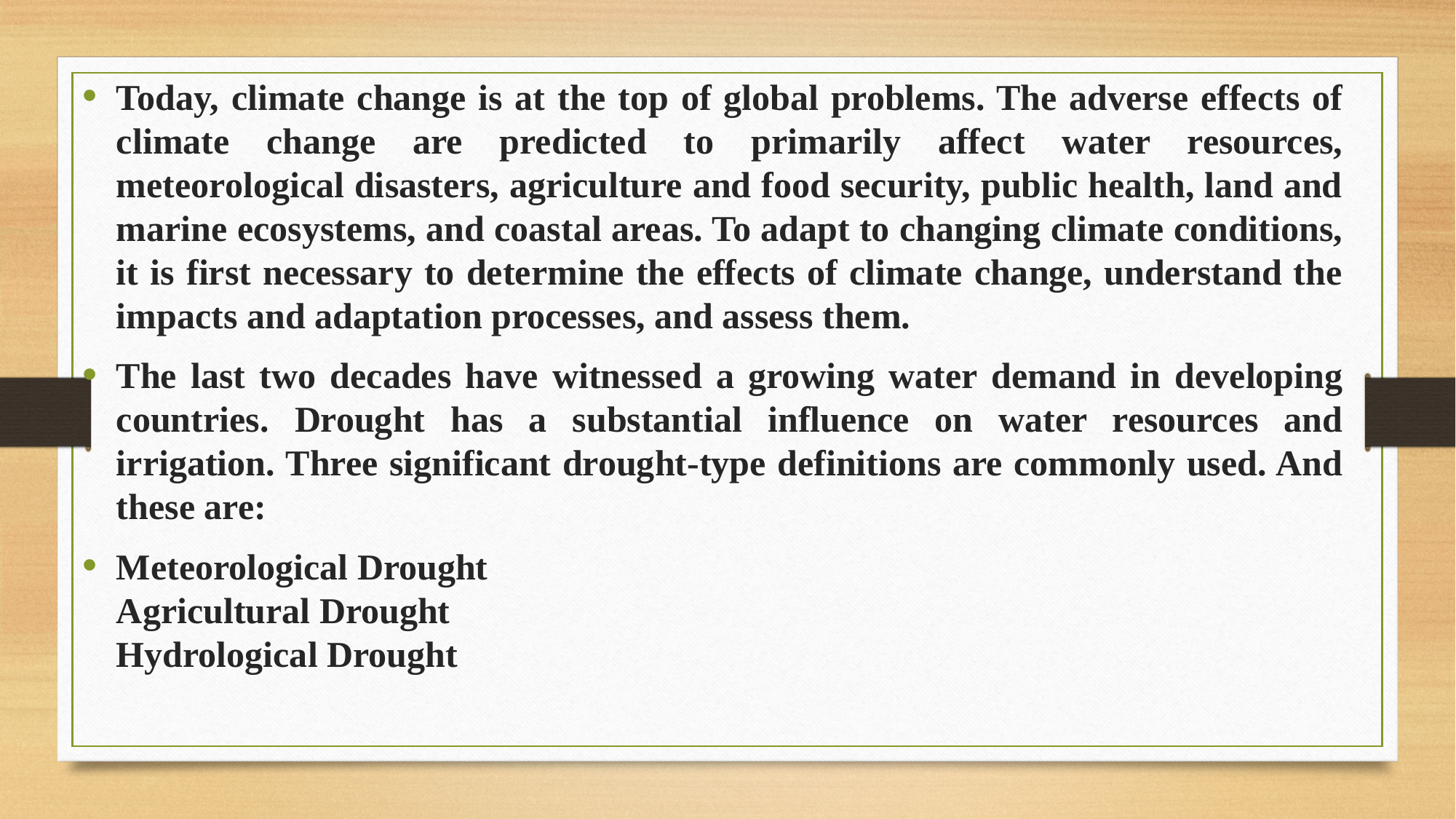

Today, climate change is at the top of global problems. The adverse effects of climate change are predicted to primarily affect water resources, meteorological disasters, agriculture and food security, public health, land and marine ecosystems, and coastal areas. To adapt to changing climate conditions, it is first necessary to determine the effects of climate change, understand the impacts and adaptation processes, and assess them.
The last two decades have witnessed a growing water demand in developing countries. Drought has a substantial influence on water resources and irrigation. Three significant drought-type definitions are commonly used. And these are:
Meteorological Drought
Agricultural Drought
Hydrological Drought